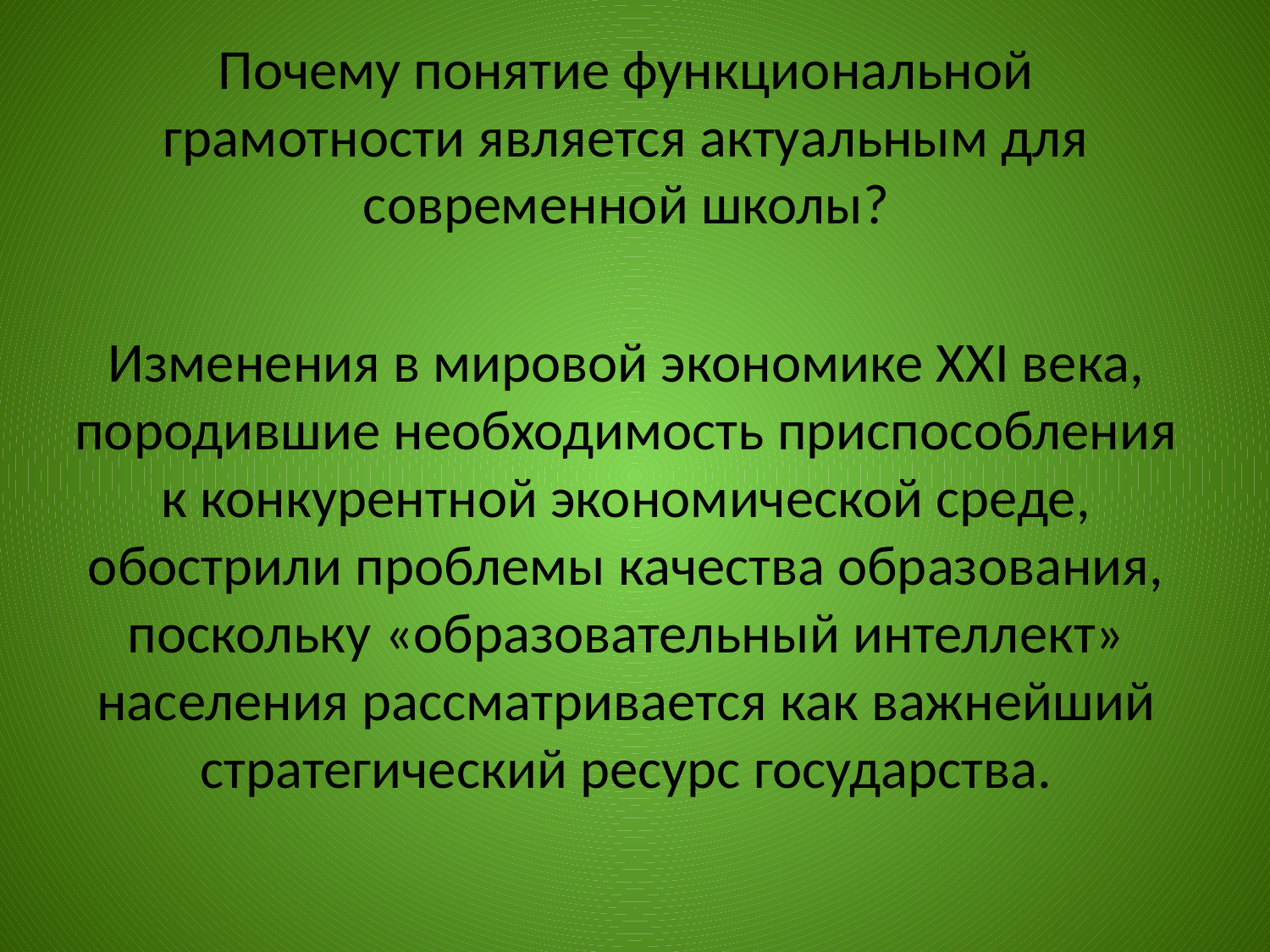

Почему понятие функциональной грамотности является актуальным для современной школы?

Изменения в мировой экономике XXI века, породившие необходимость приспособления к конкурентной экономической среде, обострили проблемы качества образования, поскольку «образовательный интеллект» населения рассматривается как важнейший стратегический ресурс государства.